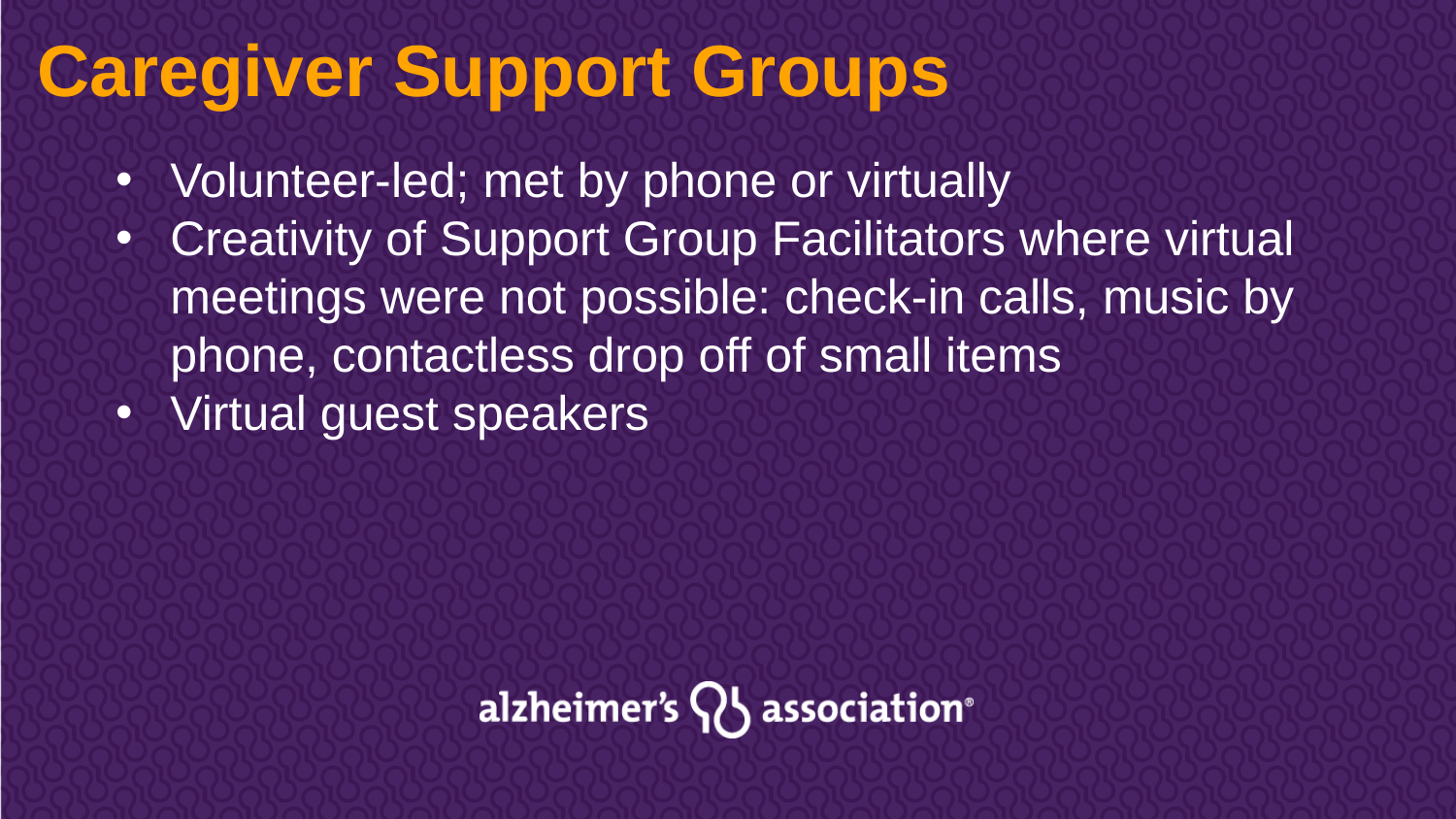

Caregiver Support Groups
Volunteer-led; met by phone or virtually
Creativity of Support Group Facilitators where virtual meetings were not possible: check-in calls, music by phone, contactless drop off of small items
Virtual guest speakers